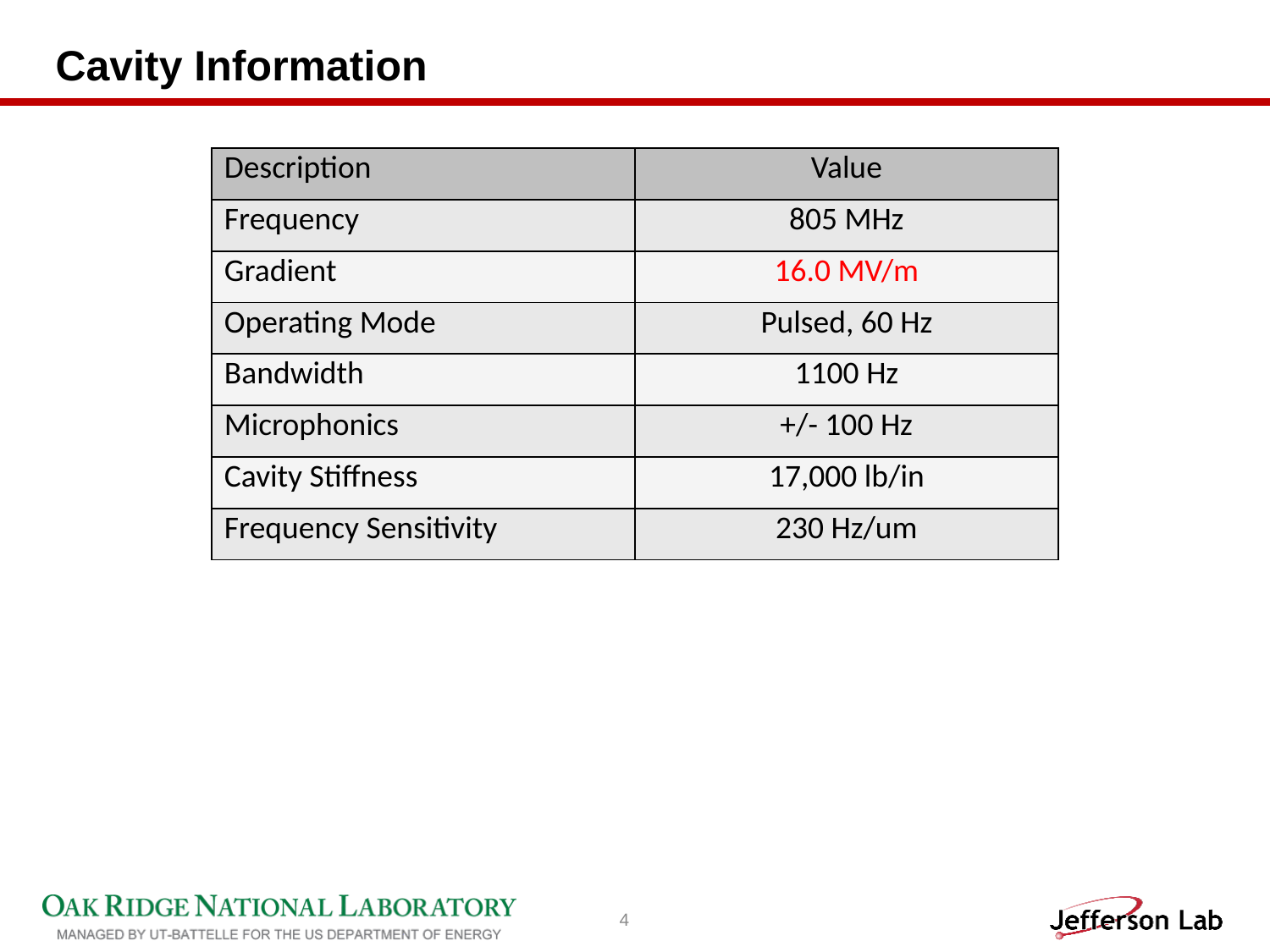

# Cavity Information
| Description | Value |
| --- | --- |
| Frequency | 805 MHz |
| Gradient | 16.0 MV/m |
| Operating Mode | Pulsed, 60 Hz |
| Bandwidth | 1100 Hz |
| Microphonics | +/- 100 Hz |
| Cavity Stiffness | 17,000 lb/in |
| Frequency Sensitivity | 230 Hz/um |
4